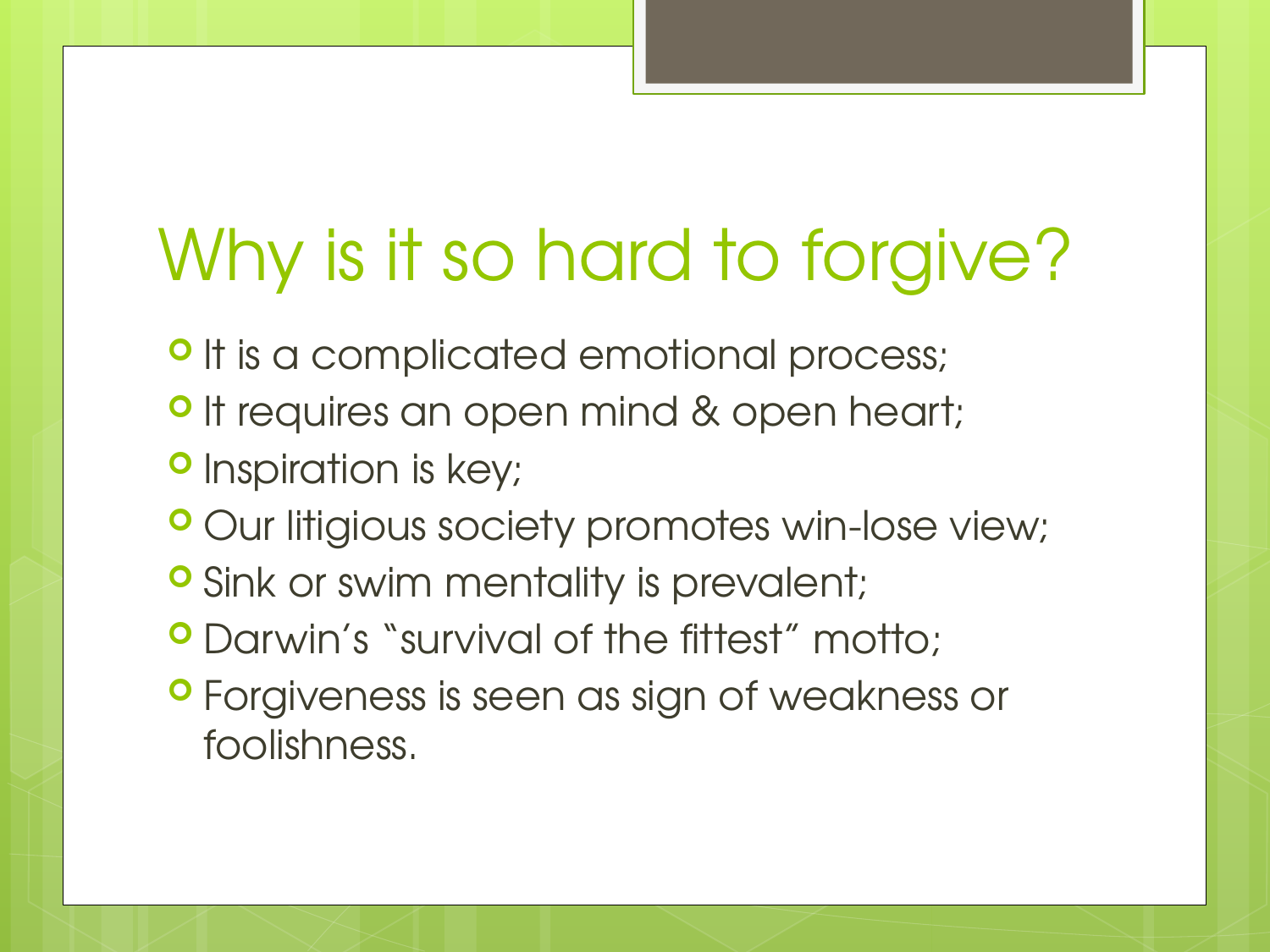

# Why is it so hard to forgive?
It is a complicated emotional process;
It requires an open mind & open heart;
Inspiration is key;
Our litigious society promotes win-lose view;
Sink or swim mentality is prevalent;
Darwin’s “survival of the fittest” motto;
Forgiveness is seen as sign of weakness or foolishness.